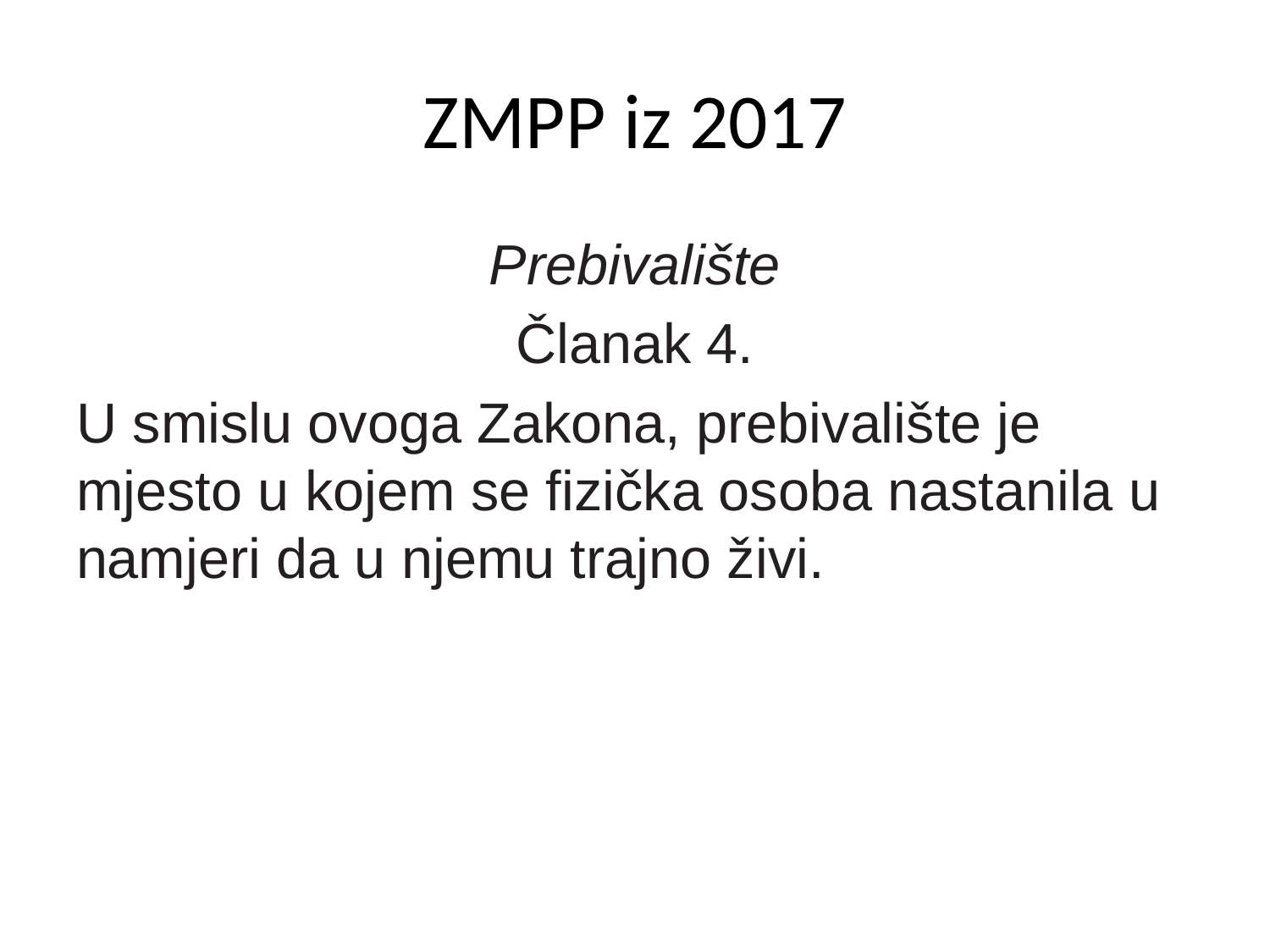

# ZMPP iz 2017
Prebivalište
Članak 4.
U smislu ovoga Zakona, prebivalište je mjesto u kojem se fizička osoba nastanila u namjeri da u njemu trajno živi.